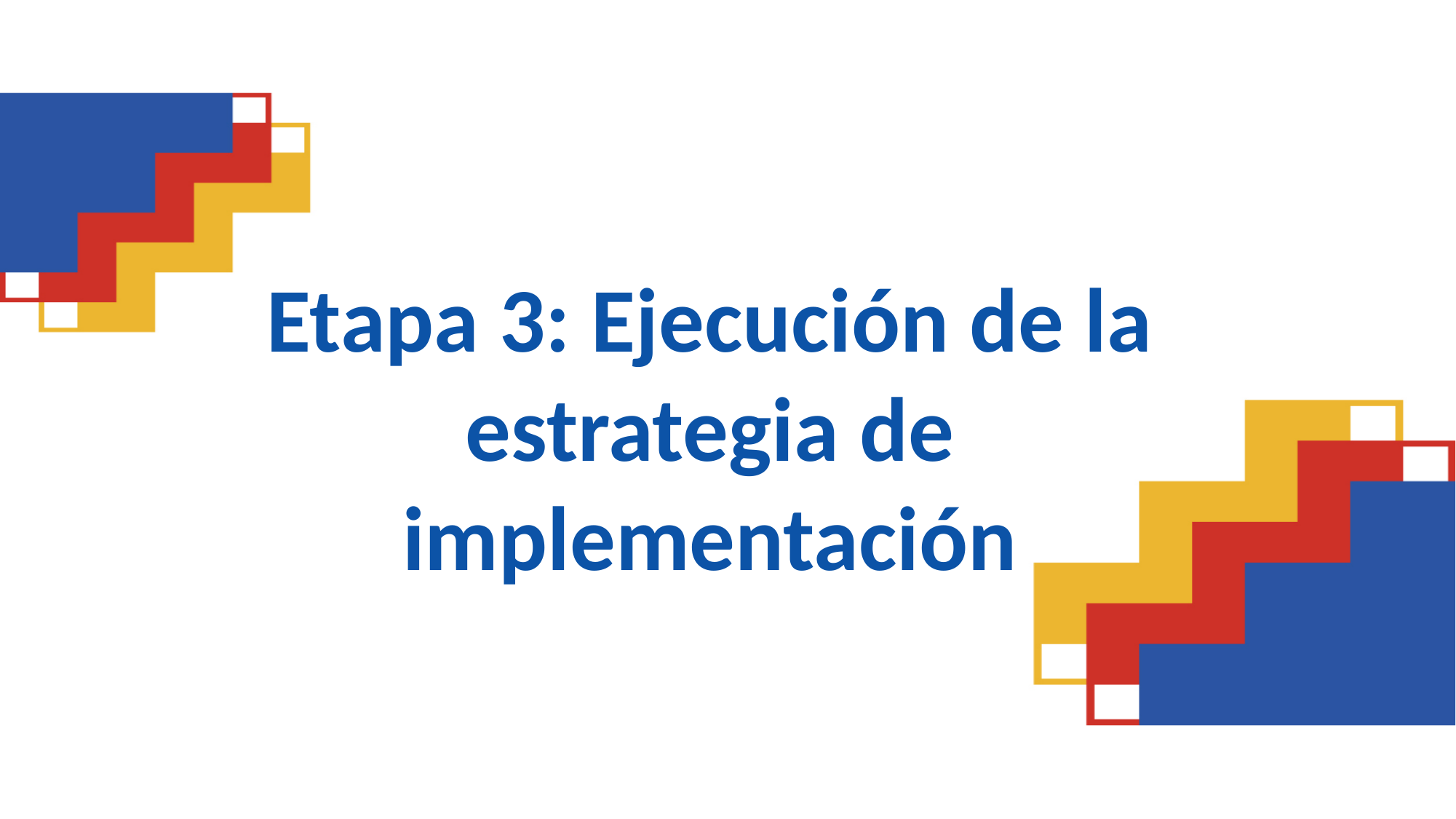

Etapa 3: Ejecución de la estrategia de implementación